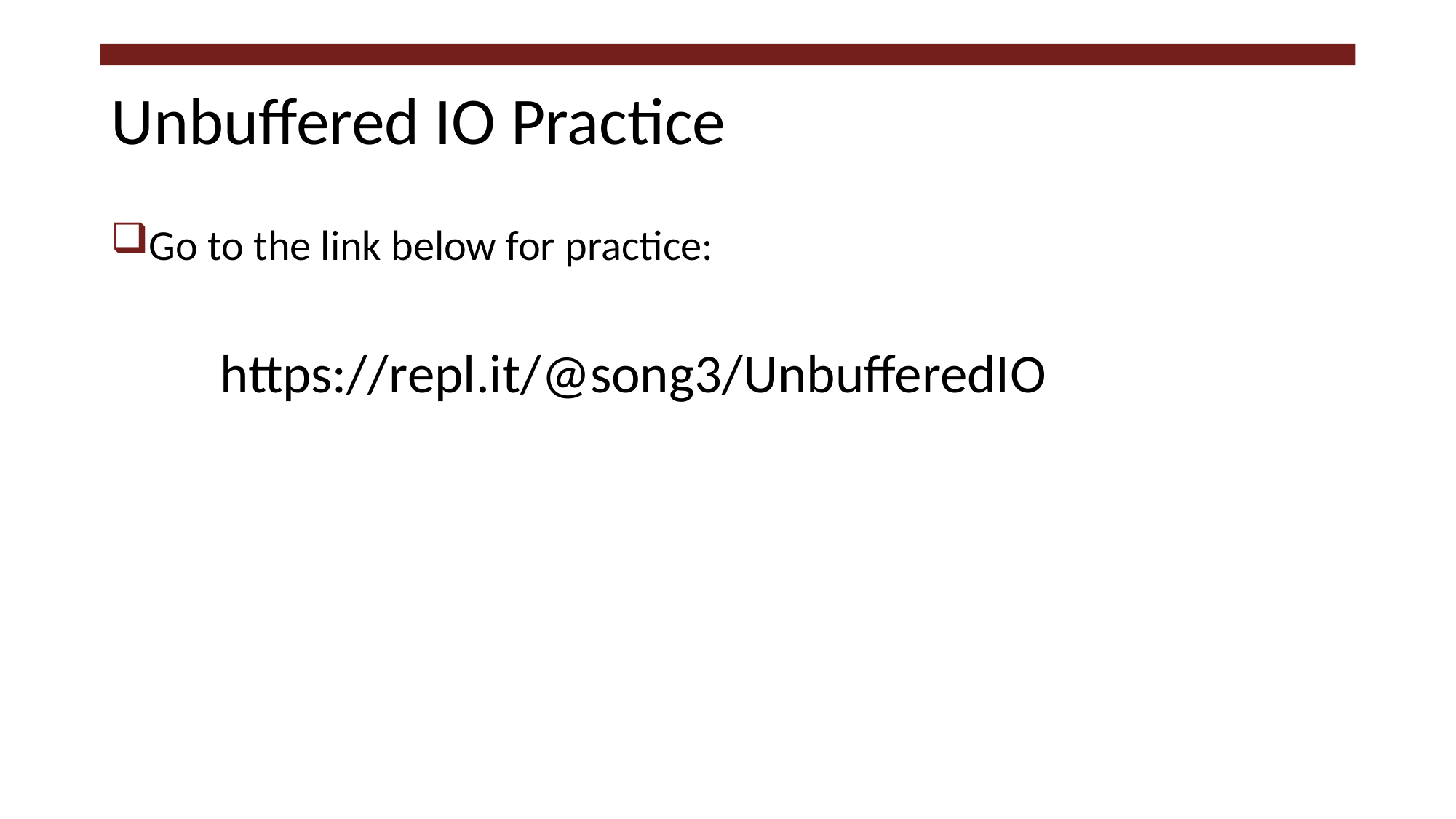

# Unbuffered IO Practice
Go to the link below for practice:

	https://repl.it/@song3/UnbufferedIO